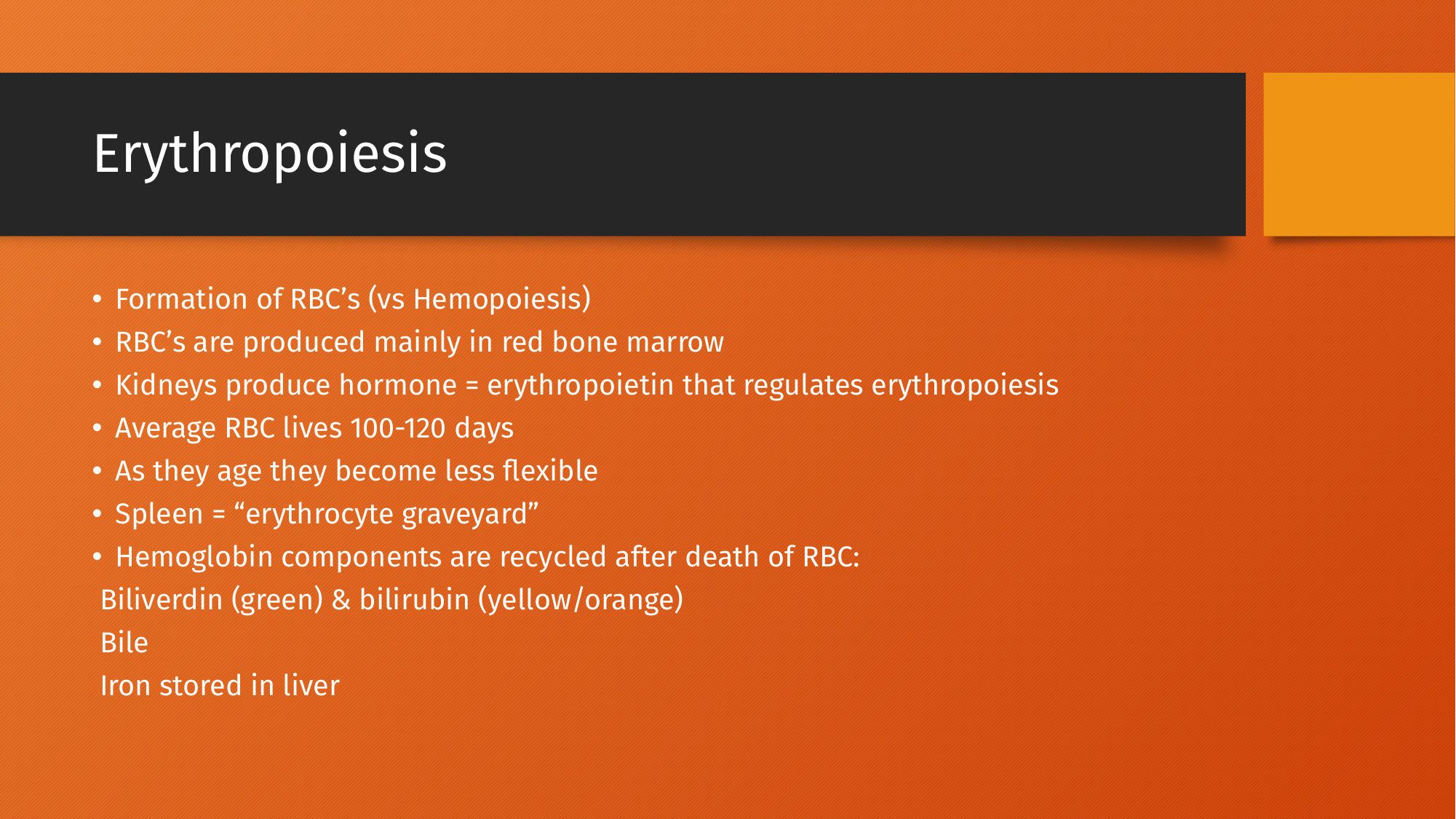

# Erythropoiesis
Formation of RBC’s (vs Hemopoiesis)
RBC’s are produced mainly in red bone marrow
Kidneys produce hormone = erythropoietin that regulates erythropoiesis
Average RBC lives 100-120 days
As they age they become less flexible
Spleen = “erythrocyte graveyard”
Hemoglobin components are recycled after death of RBC:
 Biliverdin (green) & bilirubin (yellow/orange)
 Bile
 Iron stored in liver